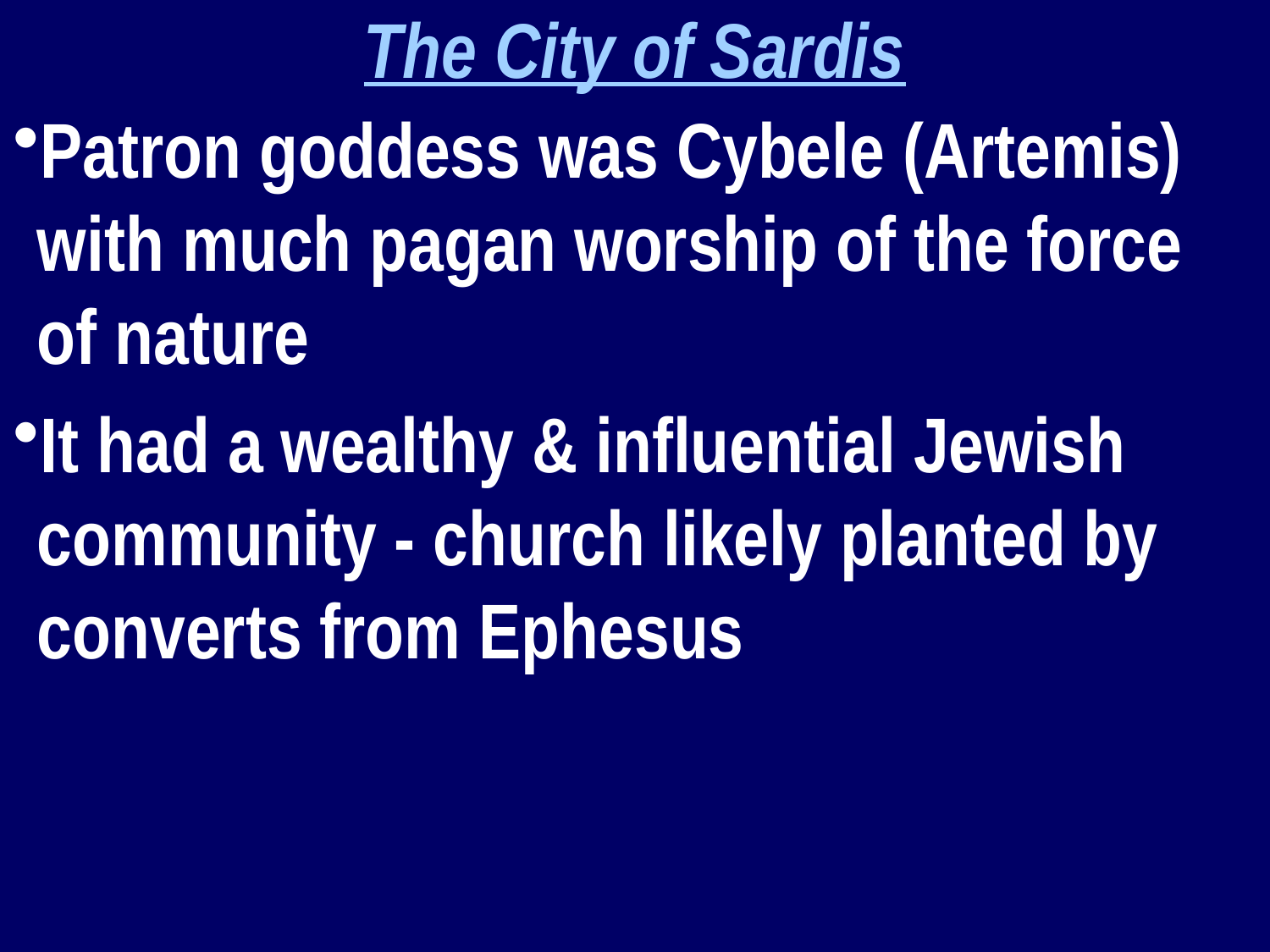

The City of Sardis
Patron goddess was Cybele (Artemis) with much pagan worship of the force of nature
It had a wealthy & influential Jewish community - church likely planted by converts from Ephesus